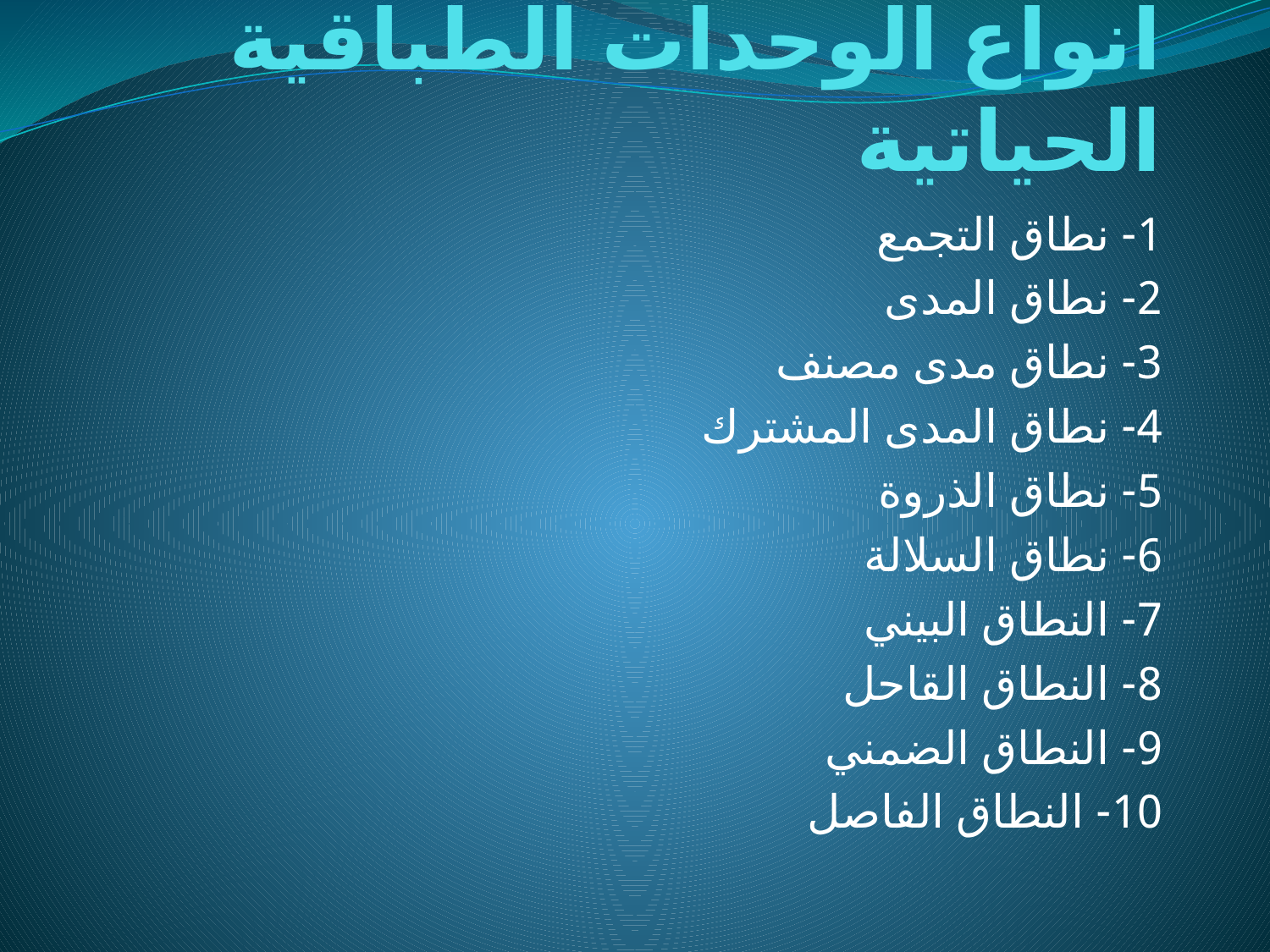

# انواع الوحدات الطباقية الحياتية
1- نطاق التجمع
2- نطاق المدى
3- نطاق مدى مصنف
4- نطاق المدى المشترك
5- نطاق الذروة
6- نطاق السلالة
7- النطاق البيني
8- النطاق القاحل
9- النطاق الضمني
10- النطاق الفاصل